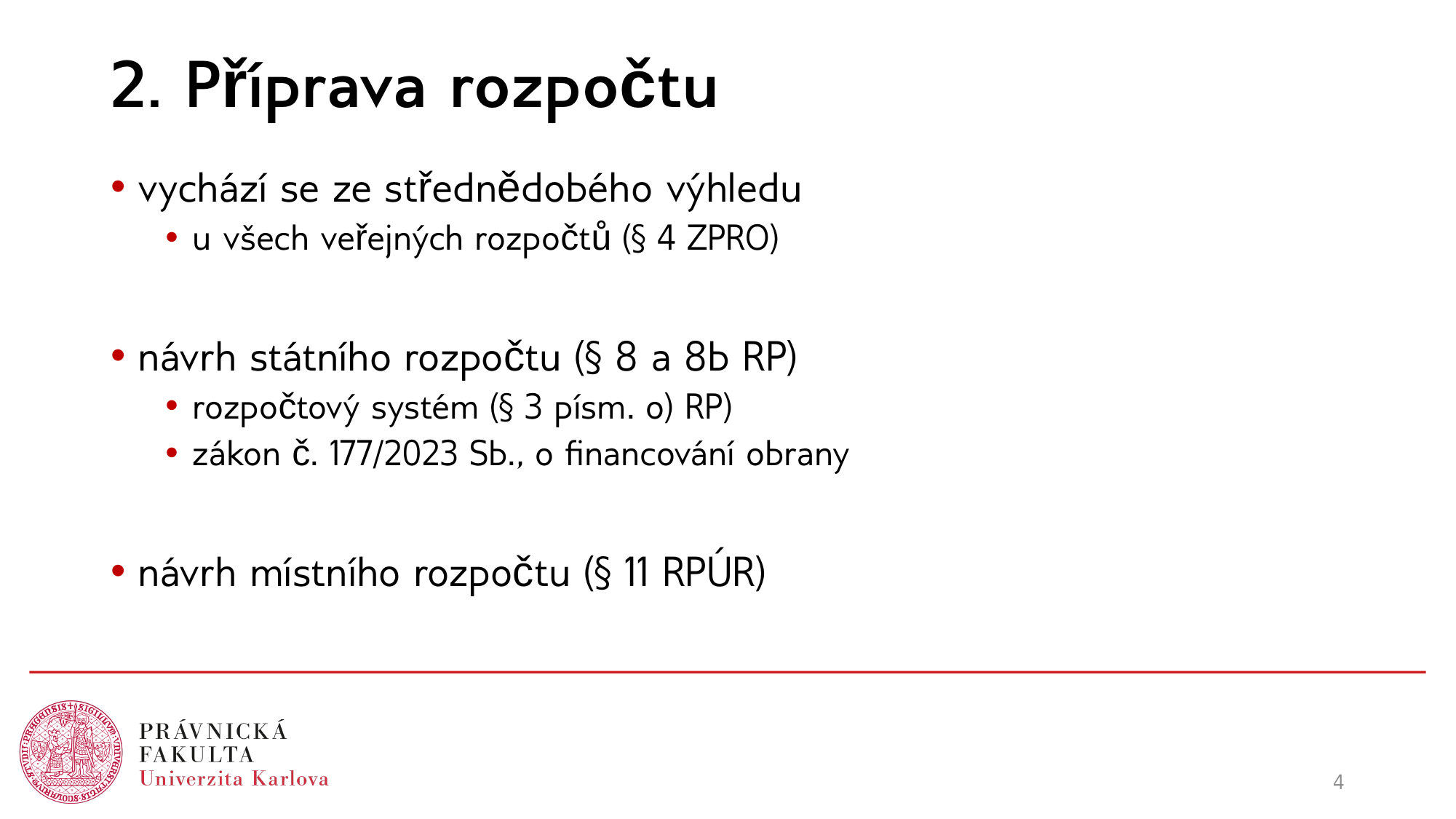

# 2. Příprava rozpočtu
vychází se ze střednědobého výhledu
u všech veřejných rozpočtů (§ 4 ZPRO)

návrh státního rozpočtu (§ 8 a 8b RP)
rozpočtový systém (§ 3 písm. o) RP)
zákon č. 177/2023 Sb., o financování obrany

návrh místního rozpočtu (§ 11 RPÚR)

4